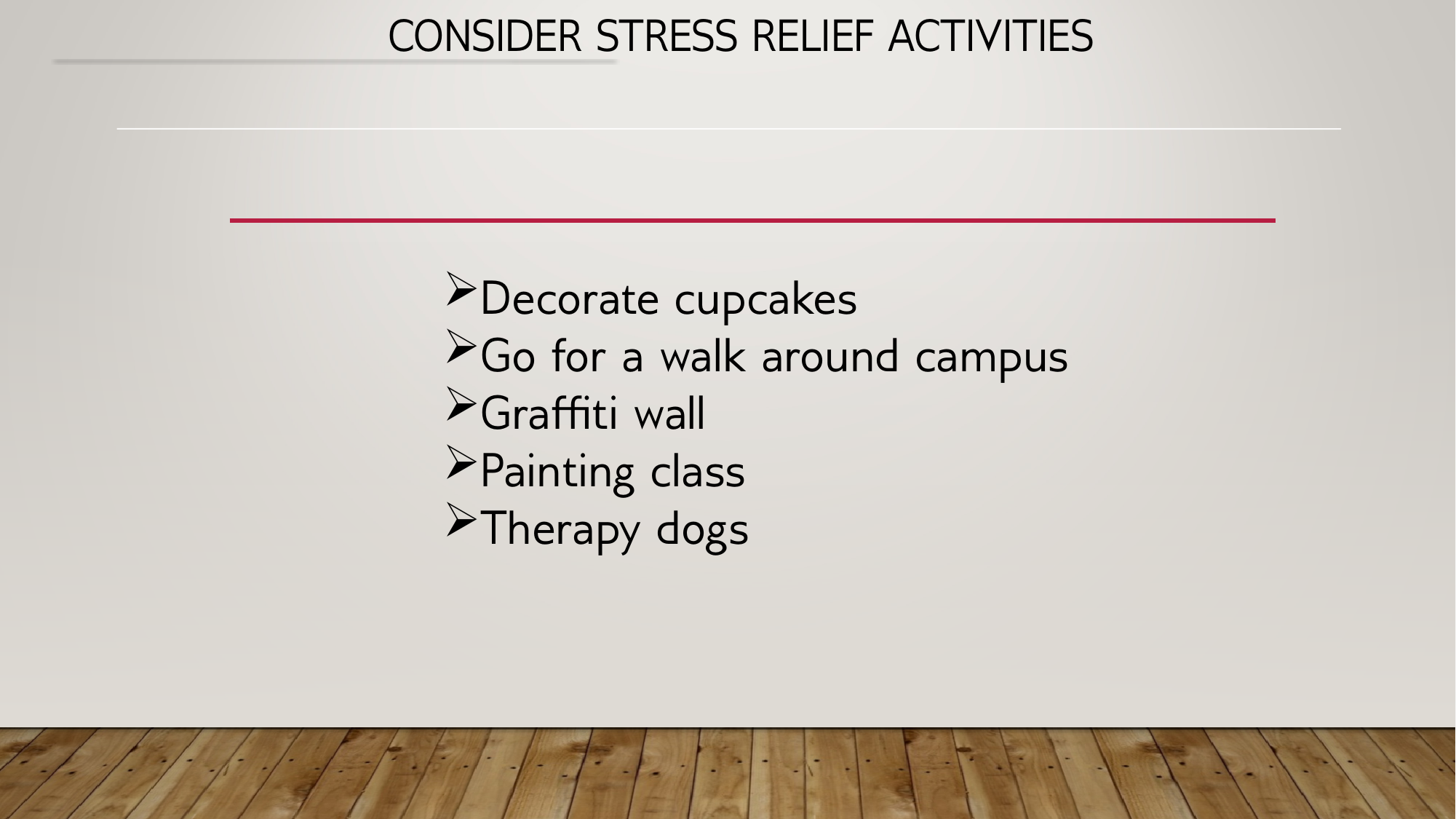

# Consider stress relief activities

Decorate cupcakes
Go for a walk around campus
Graffiti wall
Painting class
Therapy dogs